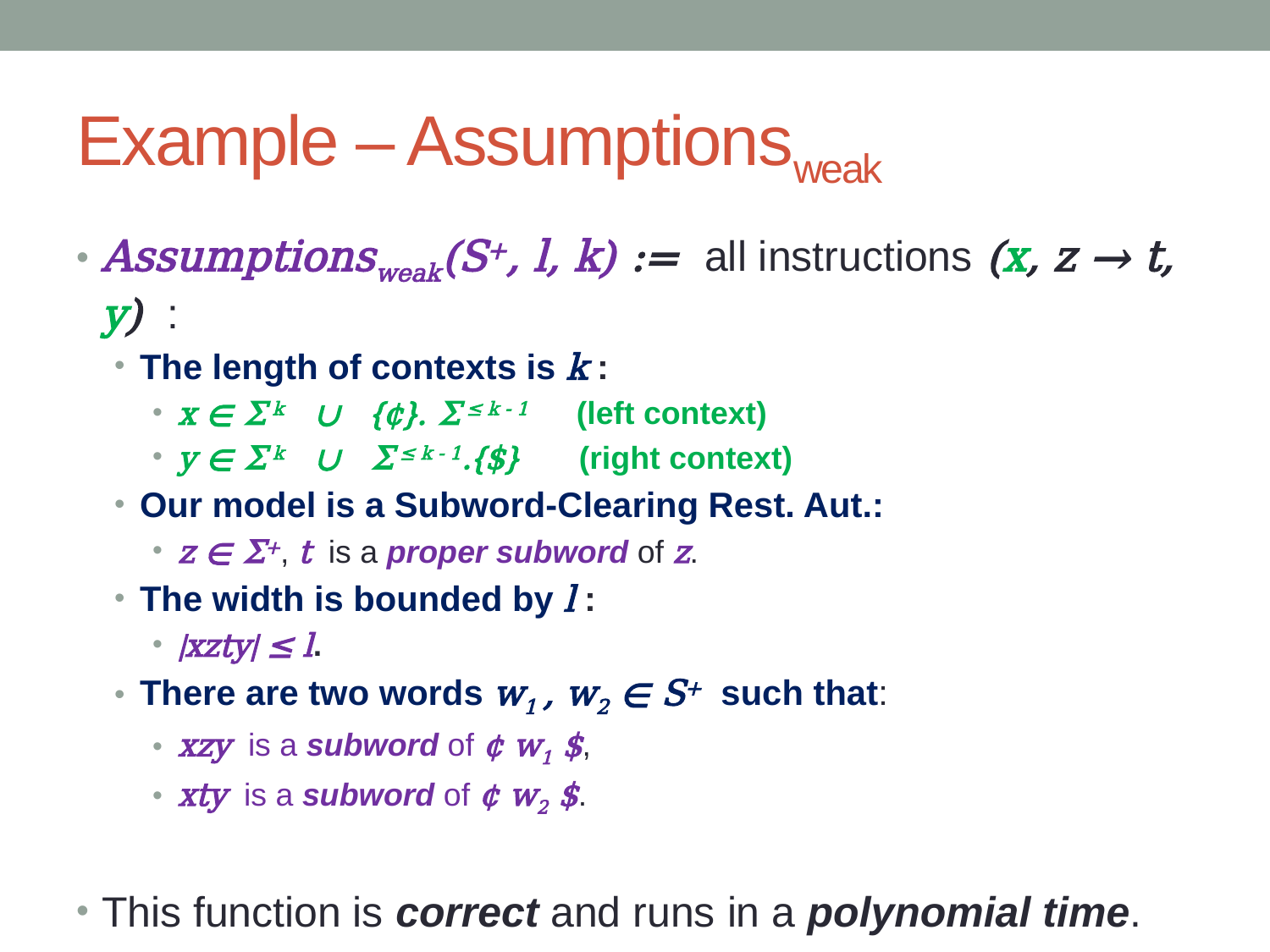

# Example – Assumptionsweak
Assumptionsweak(S+, l, k) :=  all instructions (x, z → t, y)  :
The length of contexts is k :
x ∊ Σ k   ∪   {¢}. Σ ≤ k - 1	  (left context)
y ∊ Σ k   ∪   Σ ≤ k - 1.{$}	  (right context)
Our model is a Subword-Clearing Rest. Aut.:
z ∊ Σ+, t  is a proper subword of z.
The width is bounded by l :
|xzty| ≤ l.
There are two words w1 , w2 ∊ S+  such that:
xzy  is a subword of ¢ w1 $,
xty  is a subword of ¢ w2 $.

This function is correct and runs in a polynomial time.